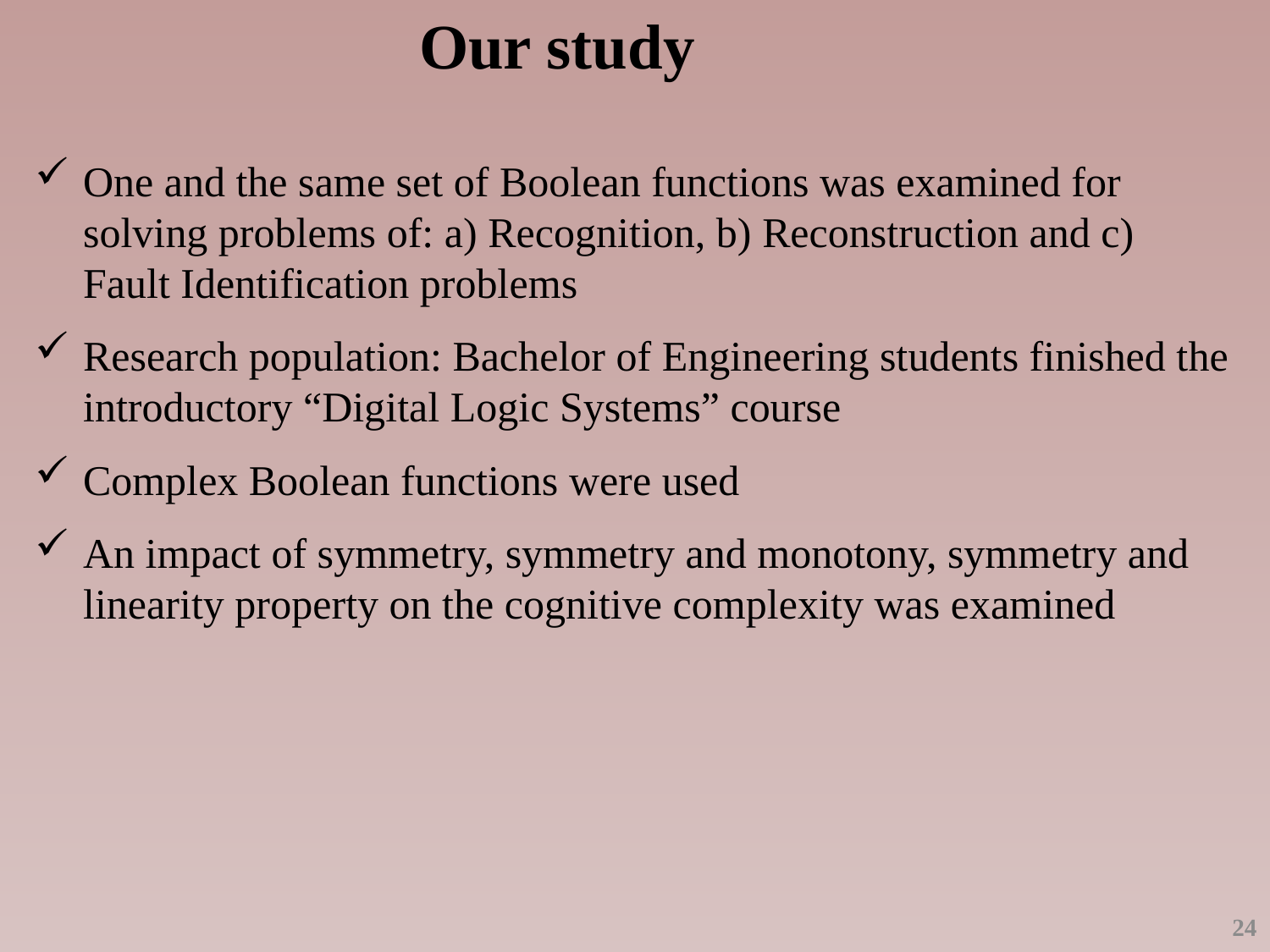

Our study
One and the same set of Boolean functions was examined for solving problems of: a) Recognition, b) Reconstruction and c)  Fault Identification problems
Research population: Bachelor of Engineering students finished the introductory “Digital Logic Systems” course
Complex Boolean functions were used
An impact of symmetry, symmetry and monotony, symmetry and linearity property on the cognitive complexity was examined
24